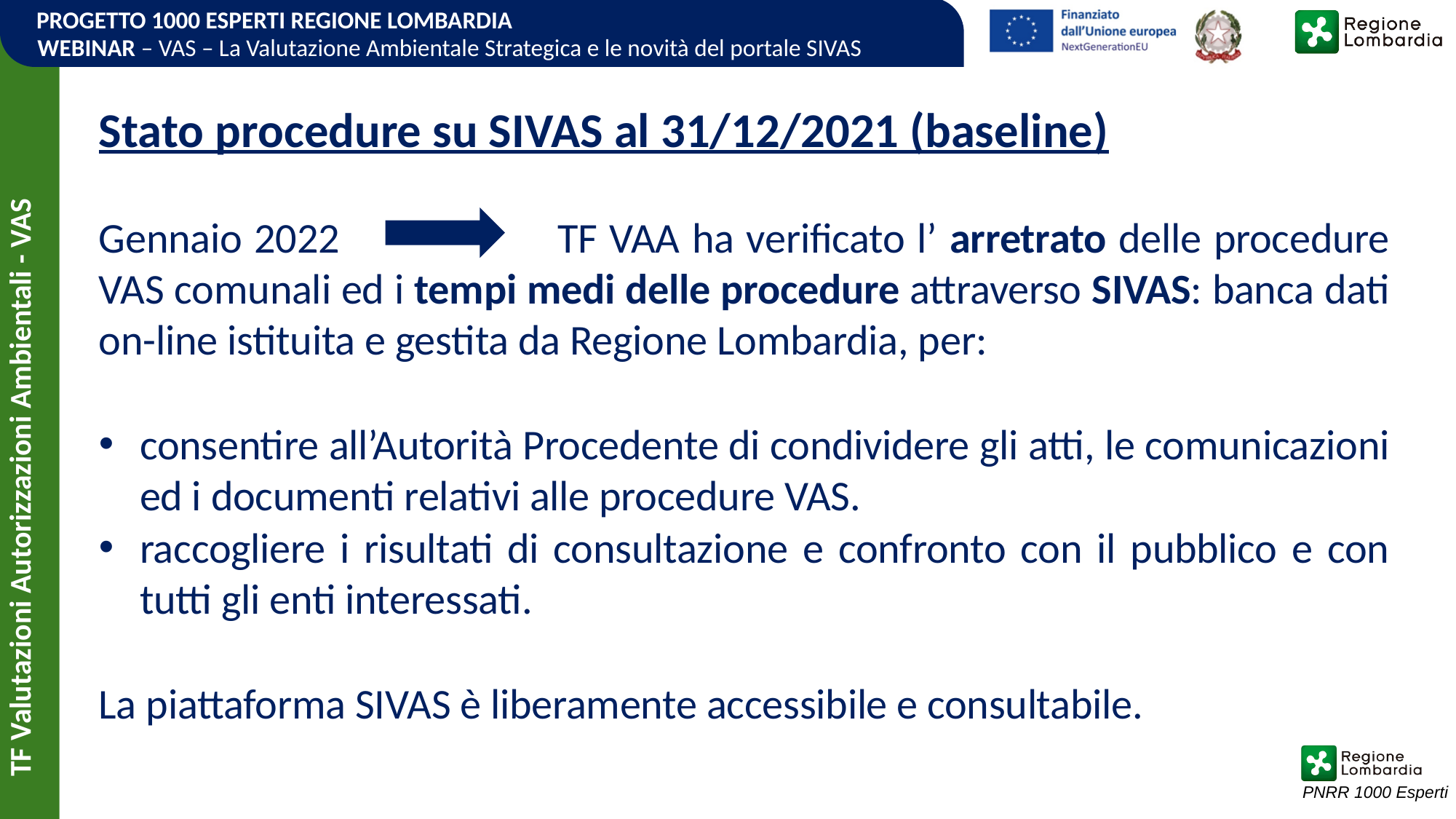

Stato procedure su SIVAS al 31/12/2021 (baseline)

Gennaio 2022                  TF VAA ha verificato l’ arretrato delle procedure VAS comunali ed i tempi medi delle procedure attraverso SIVAS: banca dati on-line istituita e gestita da Regione Lombardia, per:

consentire all’Autorità Procedente di condividere gli atti, le comunicazioni ed i documenti relativi alle procedure VAS.
raccogliere i risultati di consultazione e confronto con il pubblico e con tutti gli enti interessati.

La piattaforma SIVAS è liberamente accessibile e consultabile.